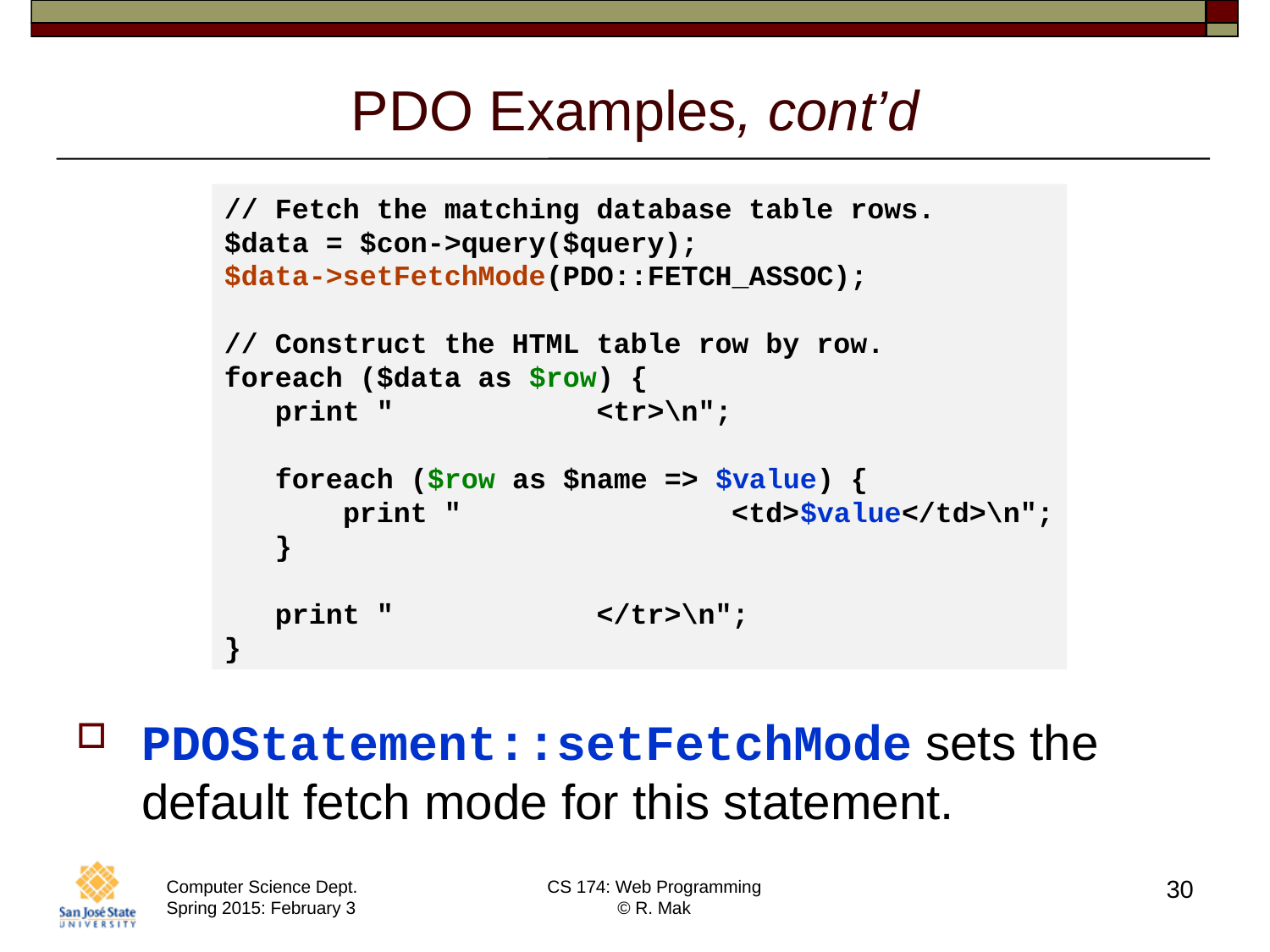

# PDO Examples, cont’d
// Fetch the matching database table rows.
$data = $con->query($query);
$data->setFetchMode(PDO::FETCH_ASSOC);

// Construct the HTML table row by row.
foreach ($data as $row) {
   print "            <tr>\n";

   foreach ($row as $name => $value) {
       print "                <td>$value</td>\n";
   }

   print "            </tr>\n";
}
PDOStatement::setFetchMode sets the default fetch mode for this statement.
30